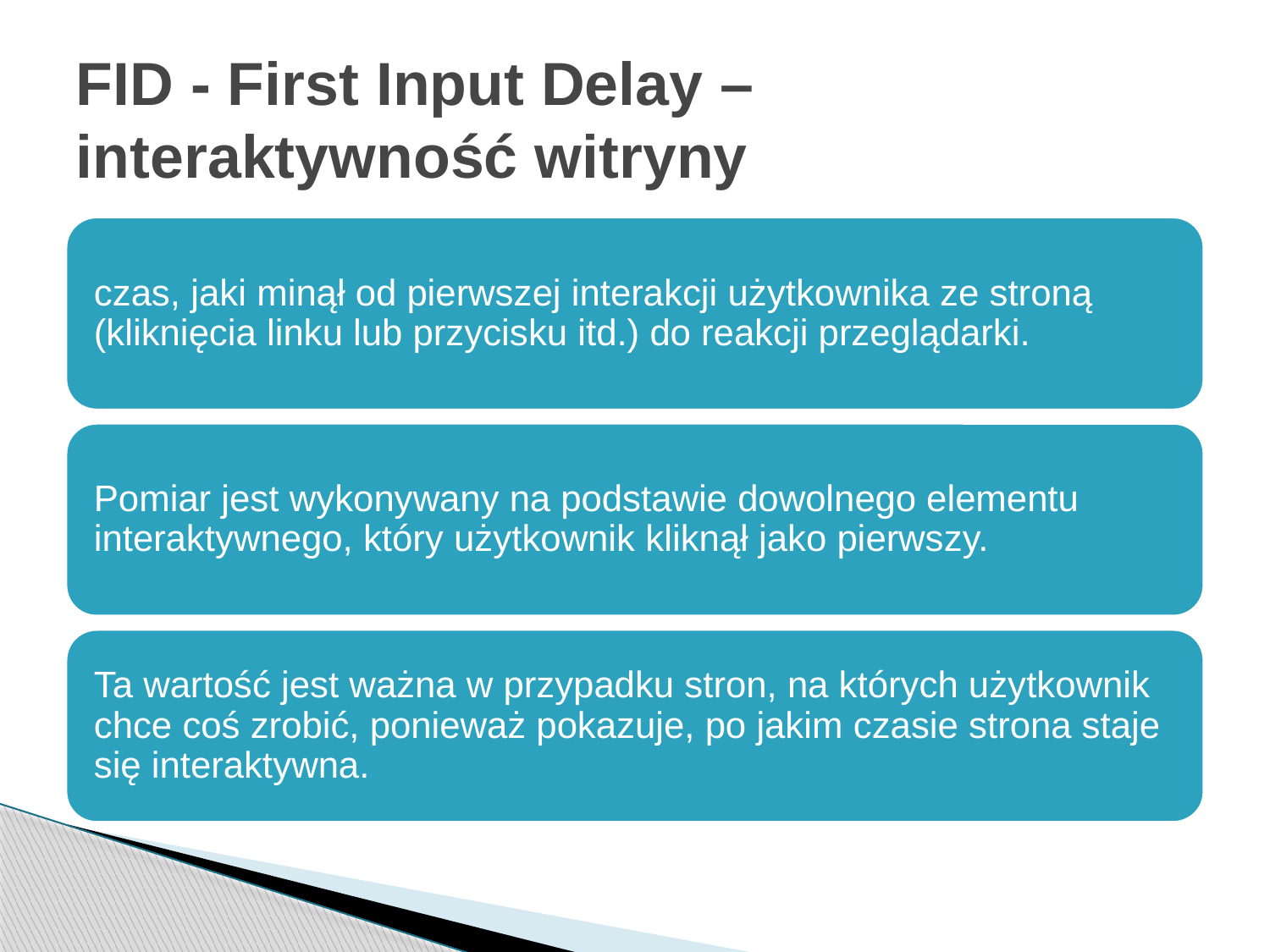

# FID - First Input Delay – interaktywność witryny
czas, jaki minął od pierwszej interakcji użytkownika ze stroną (kliknięcia linku lub przycisku itd.) do reakcji przeglądarki.
Pomiar jest wykonywany na podstawie dowolnego elementu interaktywnego, który użytkownik kliknął jako pierwszy.
Ta wartość jest ważna w przypadku stron, na których użytkownik chce coś zrobić, ponieważ pokazuje, po jakim czasie strona staje się interaktywna.